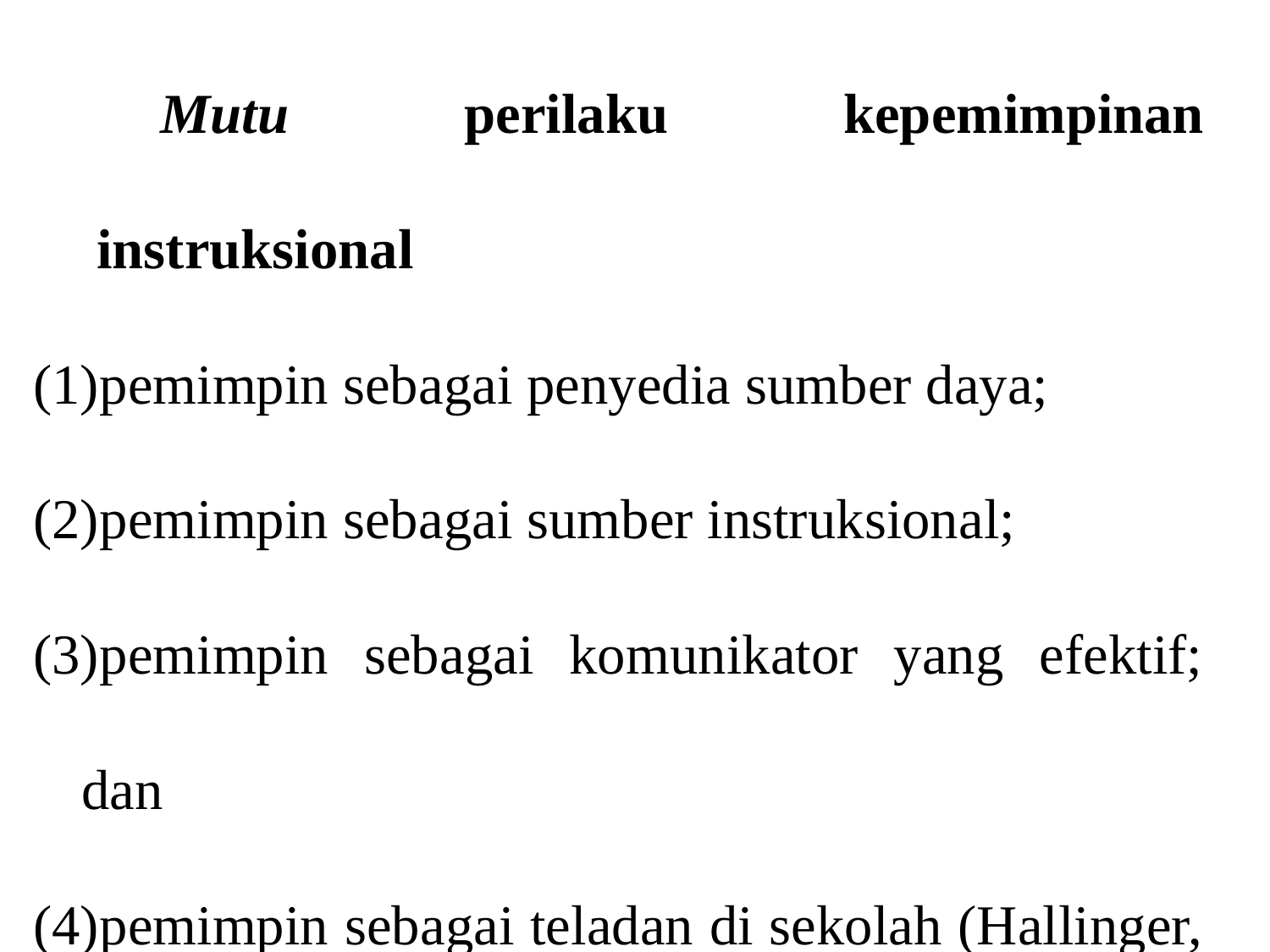

Mutu perilaku kepemimpinan instruksional
pemimpin sebagai penyedia sumber daya;
pemimpin sebagai sumber instruksional;
pemimpin sebagai komunikator yang efektif; dan
pemimpin sebagai teladan di sekolah (Hallinger, 2005).